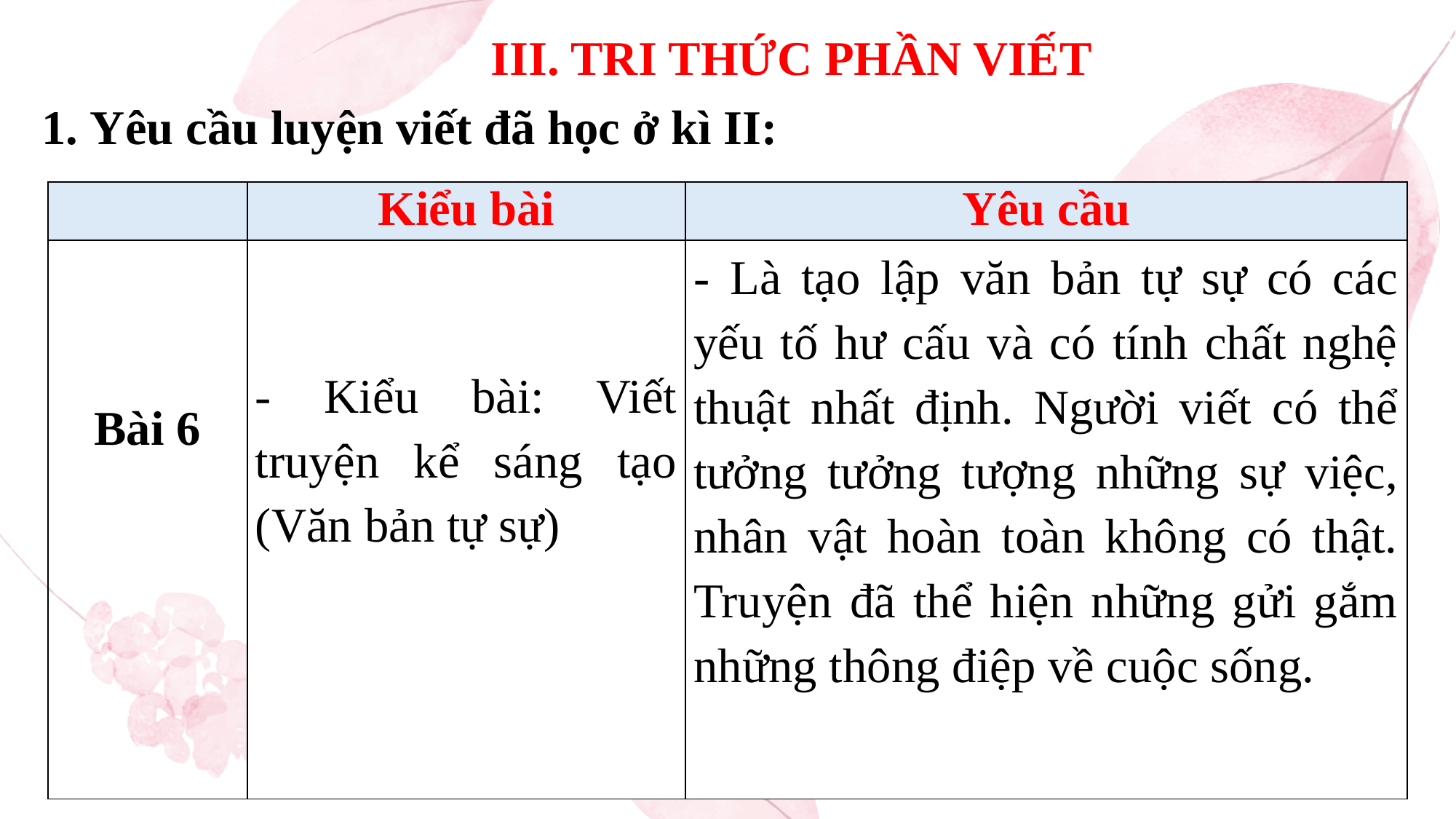

III. TRI THỨC PHẦN VIẾT
1. Yêu cầu luyện viết đã học ở kì II:
|  | Kiểu bài | Yêu cầu |
| --- | --- | --- |
| Bài 6 | - Kiểu bài: Viết truyện kể sáng tạo (Văn bản tự sự) | - Là tạo lập văn bản tự sự có các yếu tố hư cấu và có tính chất nghệ thuật nhất định. Người viết có thể tưởng tưởng tượng những sự việc, nhân vật hoàn toàn không có thật. Truyện đã thể hiện những gửi gắm những thông điệp về cuộc sống. |